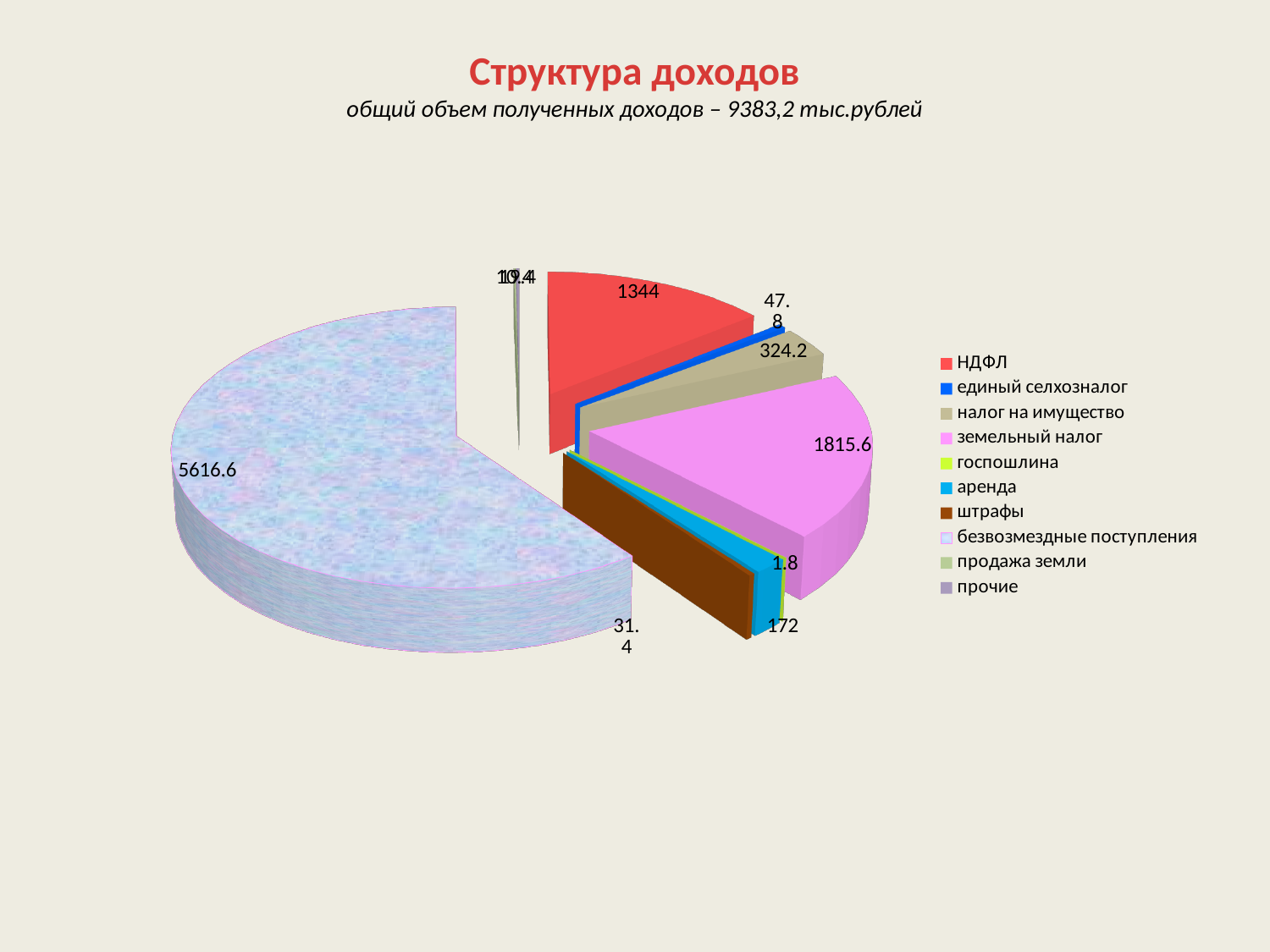

# Структура доходов общий объем полученных доходов – 9383,2 тыс.рублей

[unsupported chart]